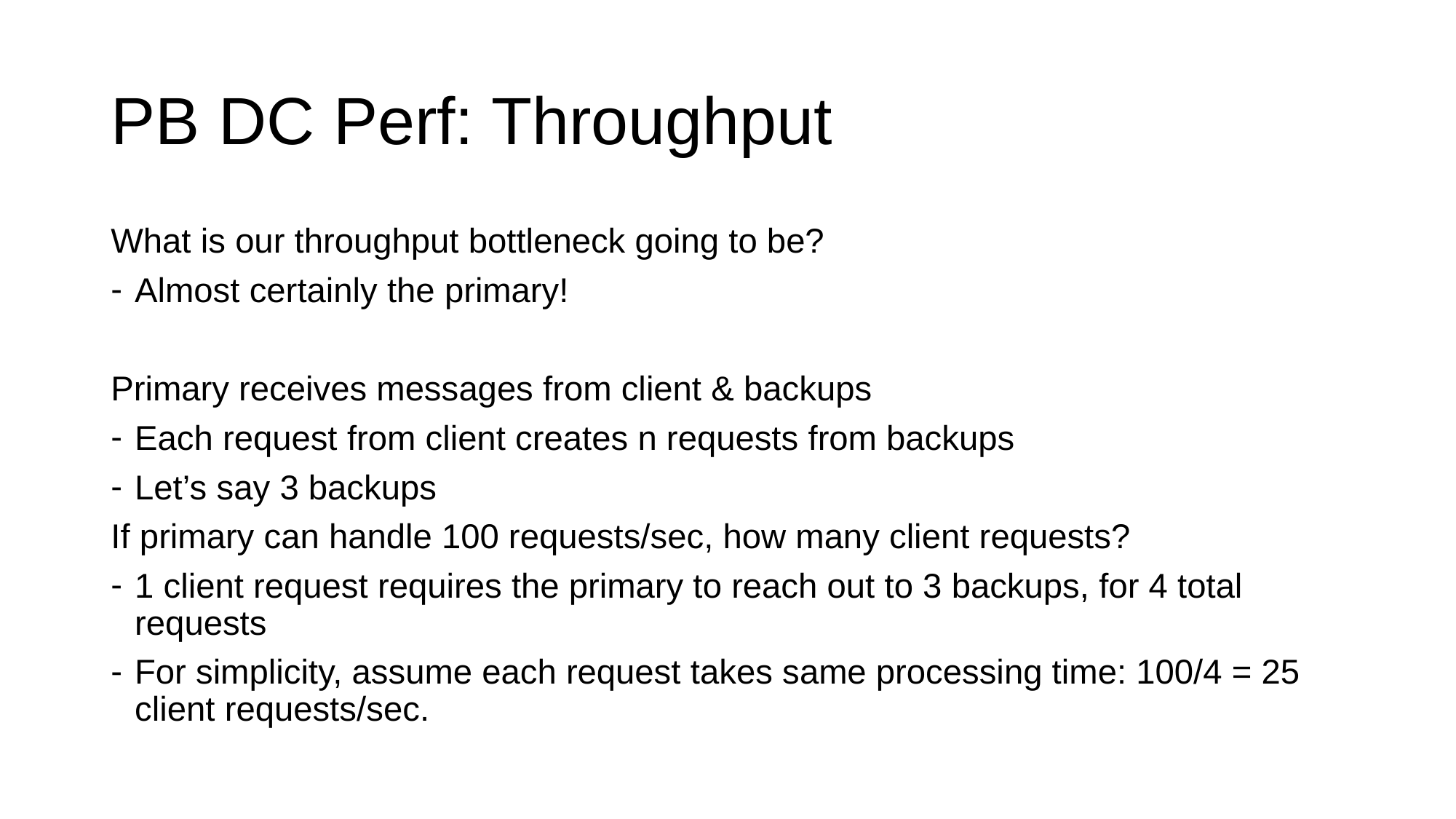

# PB DC Perf: Throughput
What is our throughput bottleneck going to be?
Almost certainly the primary!

Primary receives messages from client & backups
Each request from client creates n requests from backups
Let’s say 3 backups
If primary can handle 100 requests/sec, how many client requests?
1 client request requires the primary to reach out to 3 backups, for 4 total requests
For simplicity, assume each request takes same processing time: 100/4 = 25 client requests/sec.